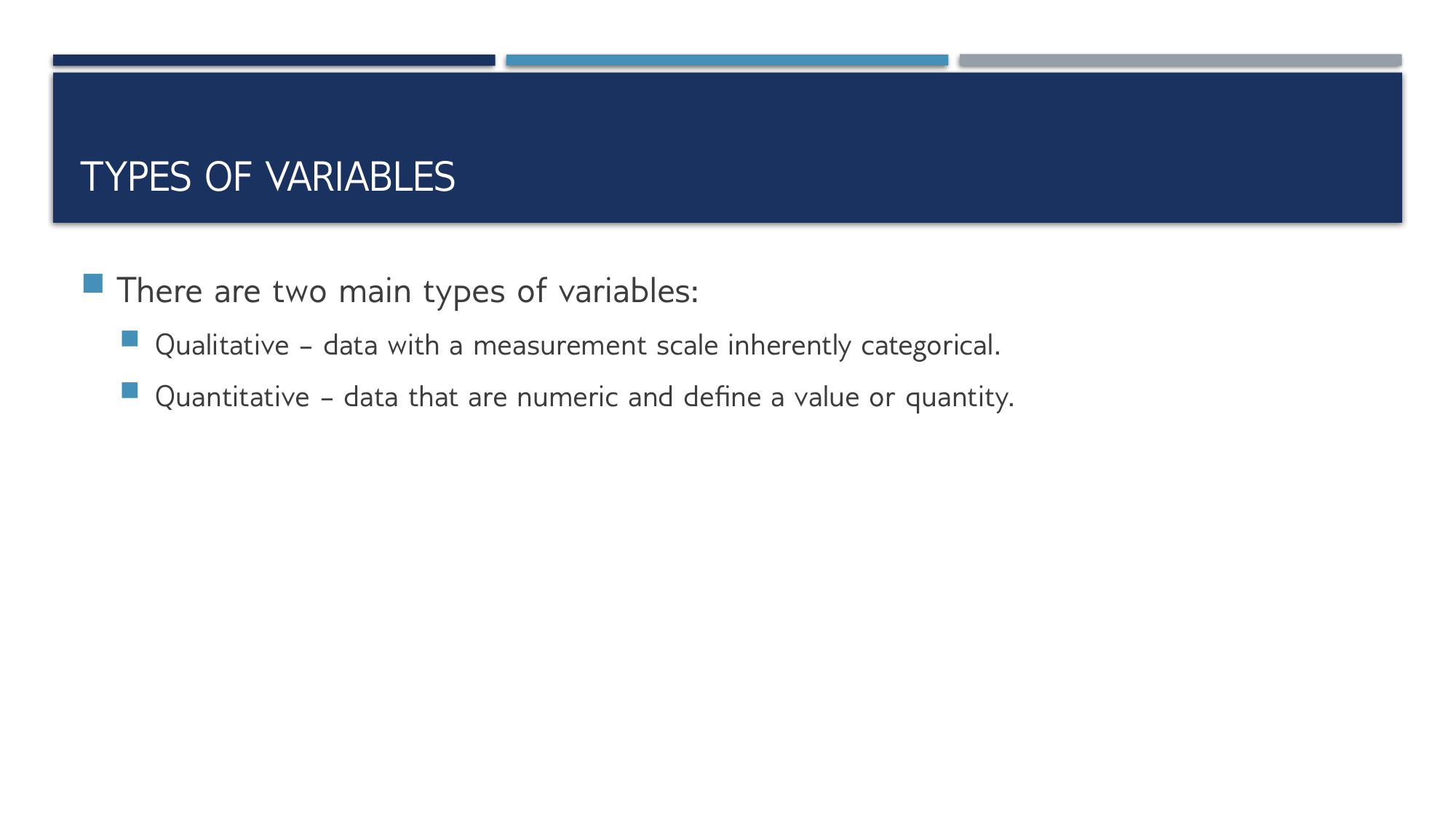

# Types of Variables
There are two main types of variables:
Qualitative – data with a measurement scale inherently categorical.
Quantitative – data that are numeric and define a value or quantity.